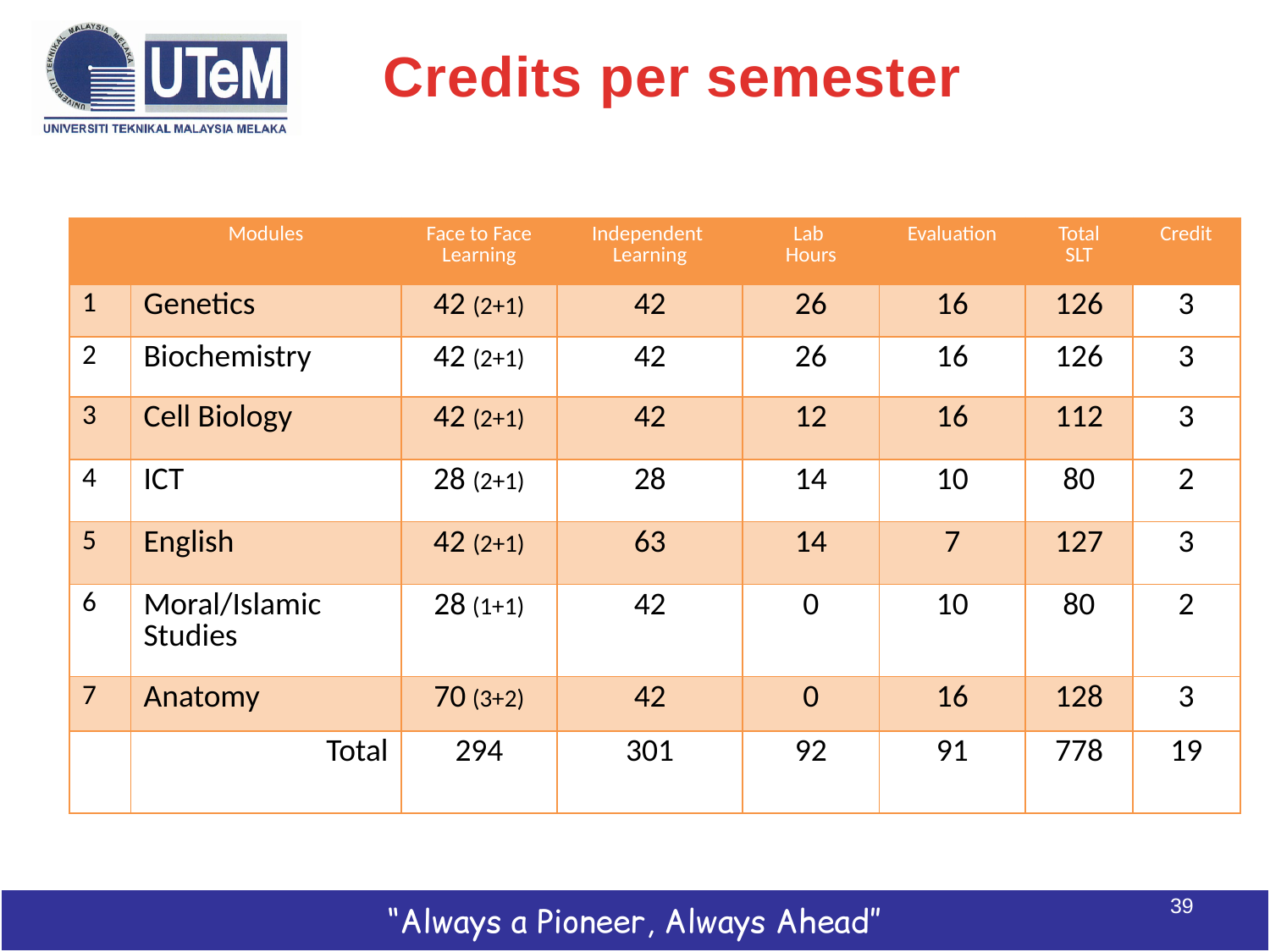

# Credits per semester
|  | Modules | Face to Face Learning | Independent Learning | Lab Hours | Evaluation | Total SLT | Credit |
| --- | --- | --- | --- | --- | --- | --- | --- |
| 1 | Genetics | 42 (2+1) | 42 | 26 | 16 | 126 | 3 |
| 2 | Biochemistry | 42 (2+1) | 42 | 26 | 16 | 126 | 3 |
| 3 | Cell Biology | 42 (2+1) | 42 | 12 | 16 | 112 | 3 |
| 4 | ICT | 28 (2+1) | 28 | 14 | 10 | 80 | 2 |
| 5 | English | 42 (2+1) | 63 | 14 | 7 | 127 | 3 |
| 6 | Moral/Islamic Studies | 28 (1+1) | 42 | 0 | 10 | 80 | 2 |
| 7 | Anatomy | 70 (3+2) | 42 | 0 | 16 | 128 | 3 |
|  | Total | 294 | 301 | 92 | 91 | 778 | 19 |
39